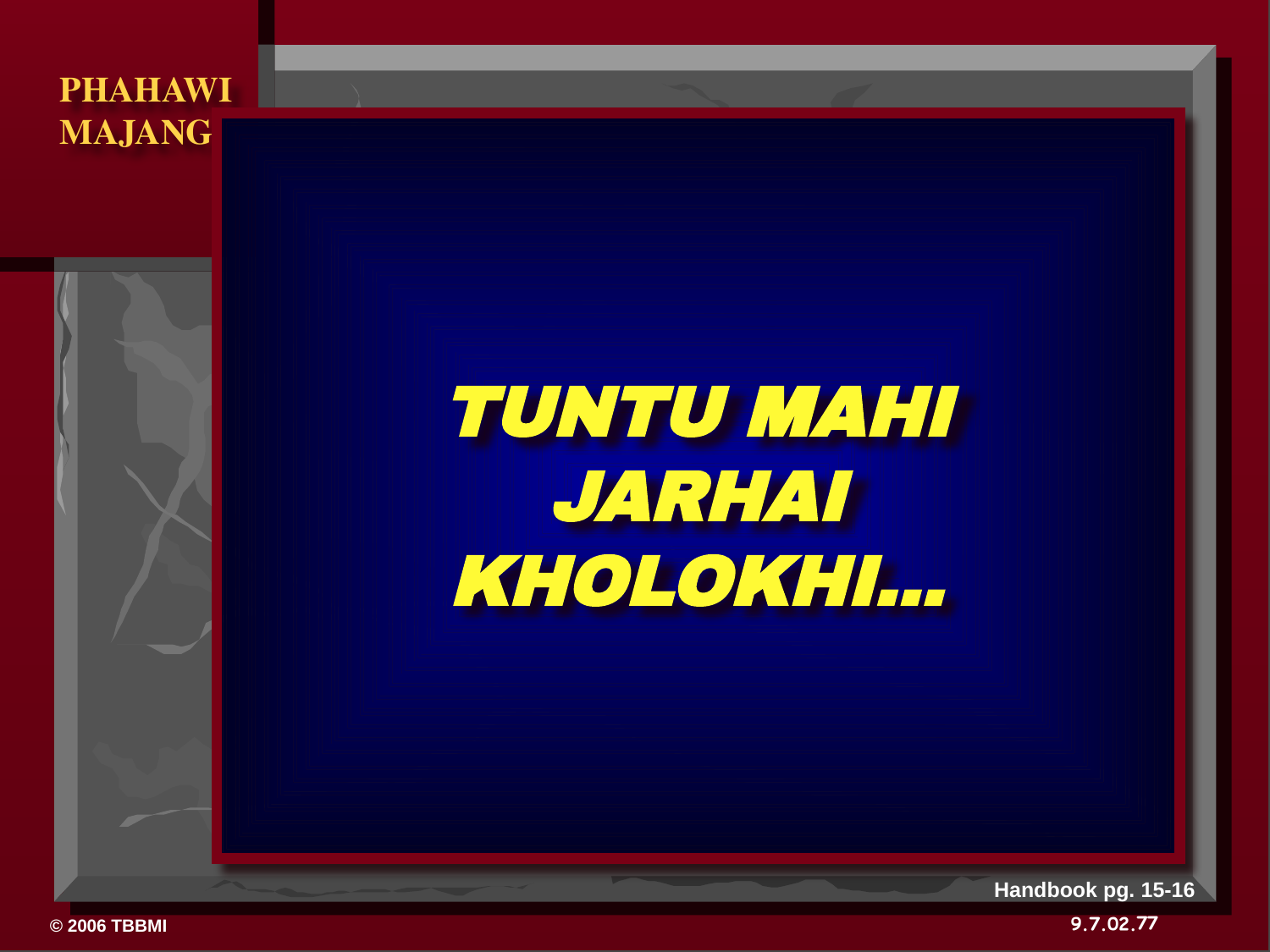

TUNTU MAHI JARHAI KHOLOKHI...

Handbook pg. 15-16
77